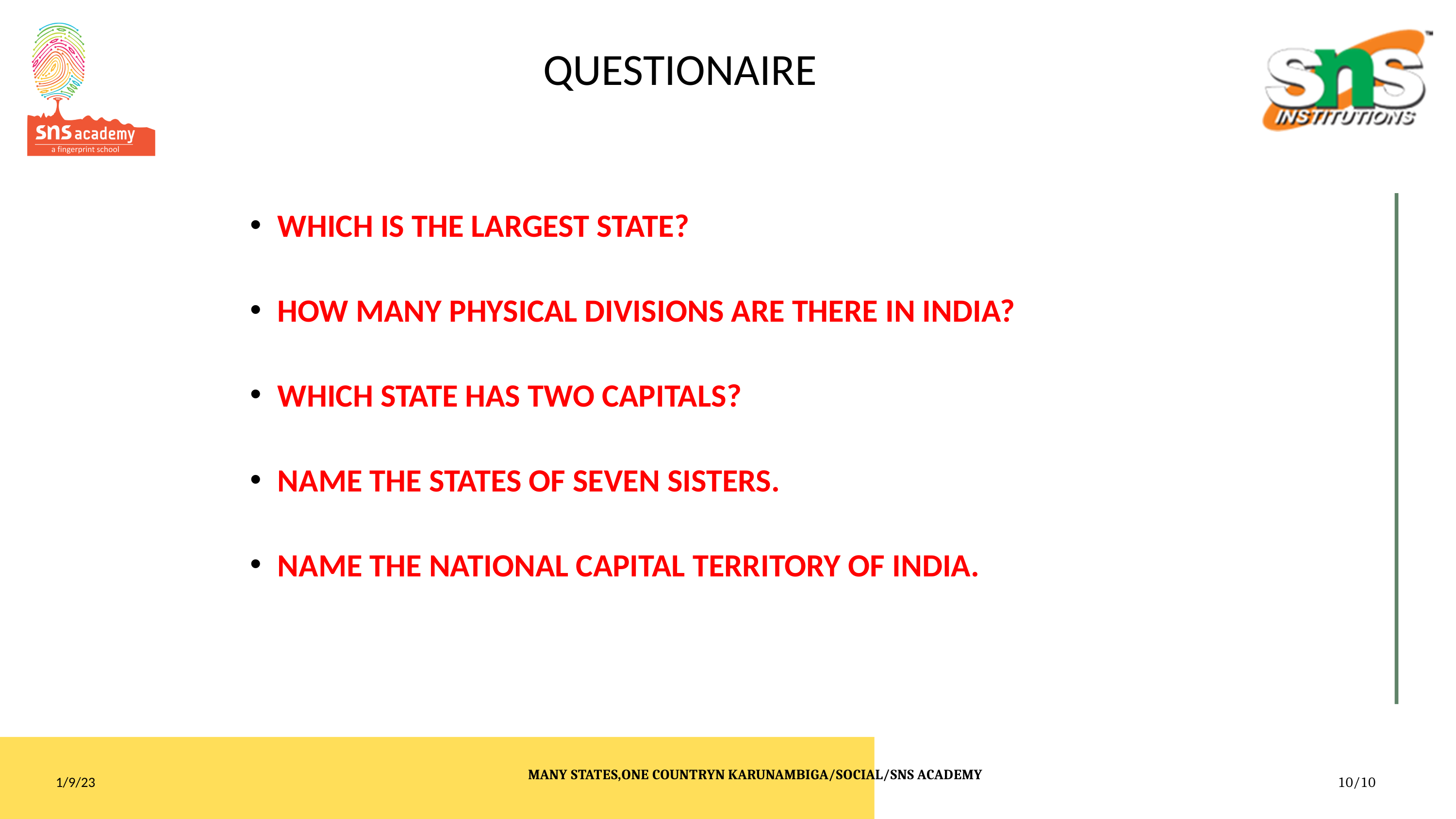

# QUESTIONAIRE

WHICH IS THE LARGEST STATE?

HOW MANY PHYSICAL DIVISIONS ARE THERE IN INDIA?

WHICH STATE HAS TWO CAPITALS?

NAME THE STATES OF SEVEN SISTERS.

NAME THE NATIONAL CAPITAL TERRITORY OF INDIA.

1/9/23
MANY STATES,ONE COUNTRYN KARUNAMBIGA/SOCIAL/SNS ACADEMY

10/10